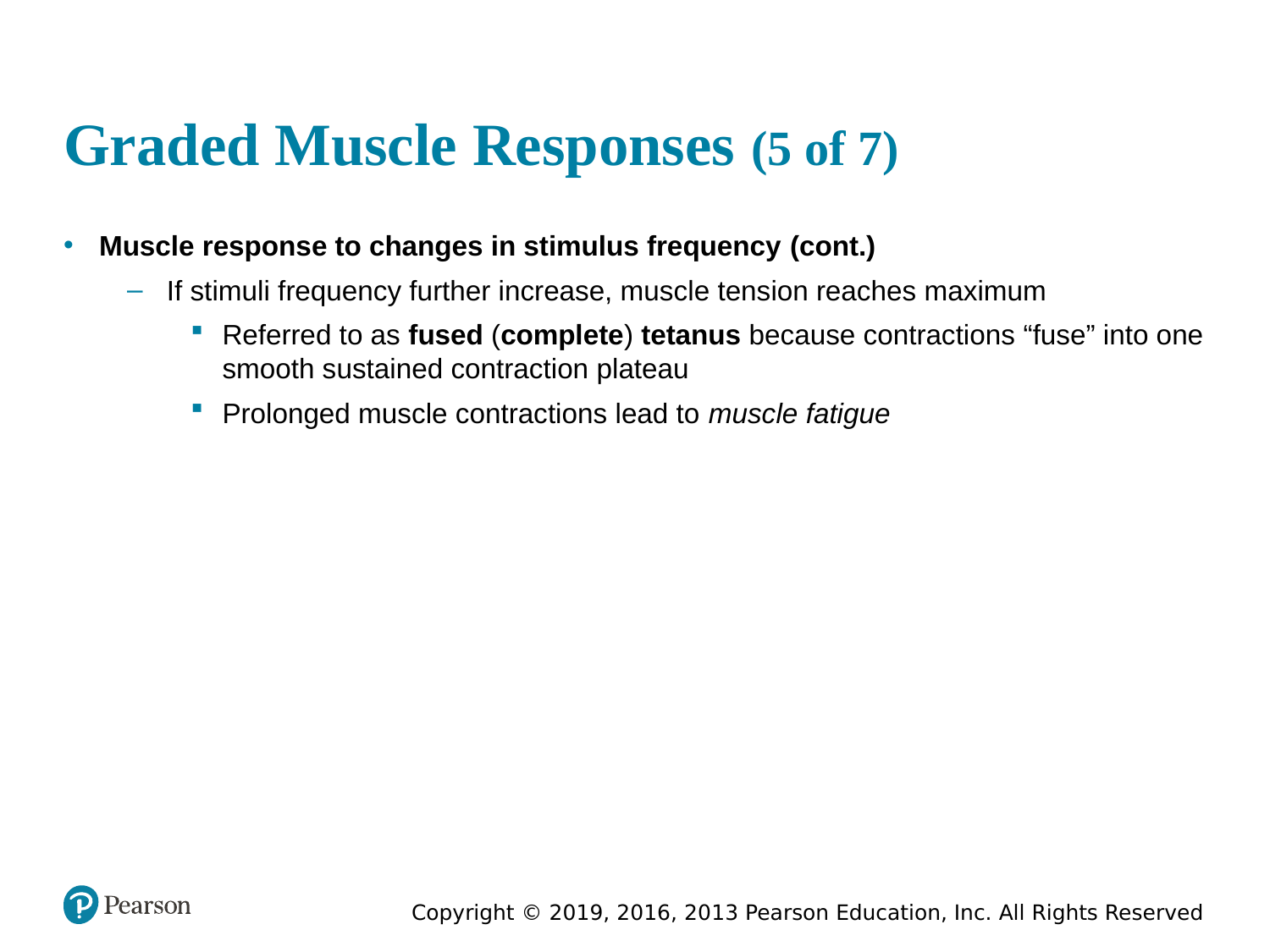

# Graded Muscle Responses (5 of 7)
Muscle response to changes in stimulus frequency (cont.)
If stimuli frequency further increase, muscle tension reaches maximum
Referred to as fused (complete) tetanus because contractions “fuse” into one smooth sustained contraction plateau
Prolonged muscle contractions lead to muscle fatigue